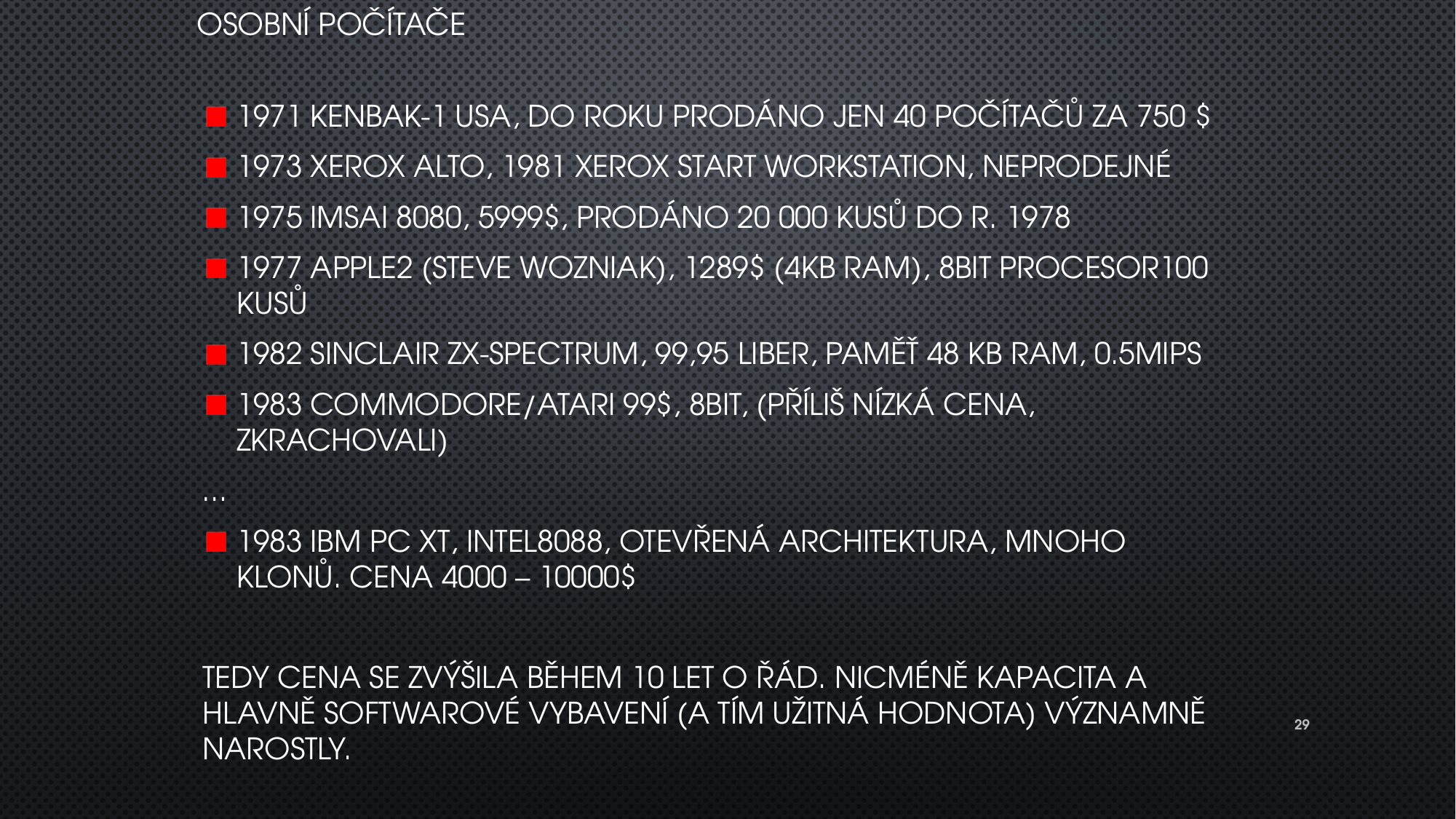

Osobní počítače
1971 Kenbak-1 USA, do roku prodáno jen 40 počítačů za 750 $
1973 xerox Alto, 1981 xerox start Workstation, neprodejné
1975 IMSAI 8080, 5999$, prodáno 20 000 kusů do r. 1978
1977 Apple2 (Steve Wozniak), 1289$ (4KB RAM), 8bit procesor100 kusů
1982 Sinclair ZX-spectrum, 99,95 liber, paměť 48 KB RAM, 0.5MIPS
1983 Commodore/Atari 99$, 8bit, (příliš nízká cena, zkrachovali)
…
1983 IBM PC XT, Intel8088, otevřená architektura, mnoho klonů. Cena 4000 – 10000$

Tedy cena se zvýšila během 10 let o řád. Nicméně kapacita a hlavně softwarové vybavení (a tím užitná hodnota) významně narostly.
29